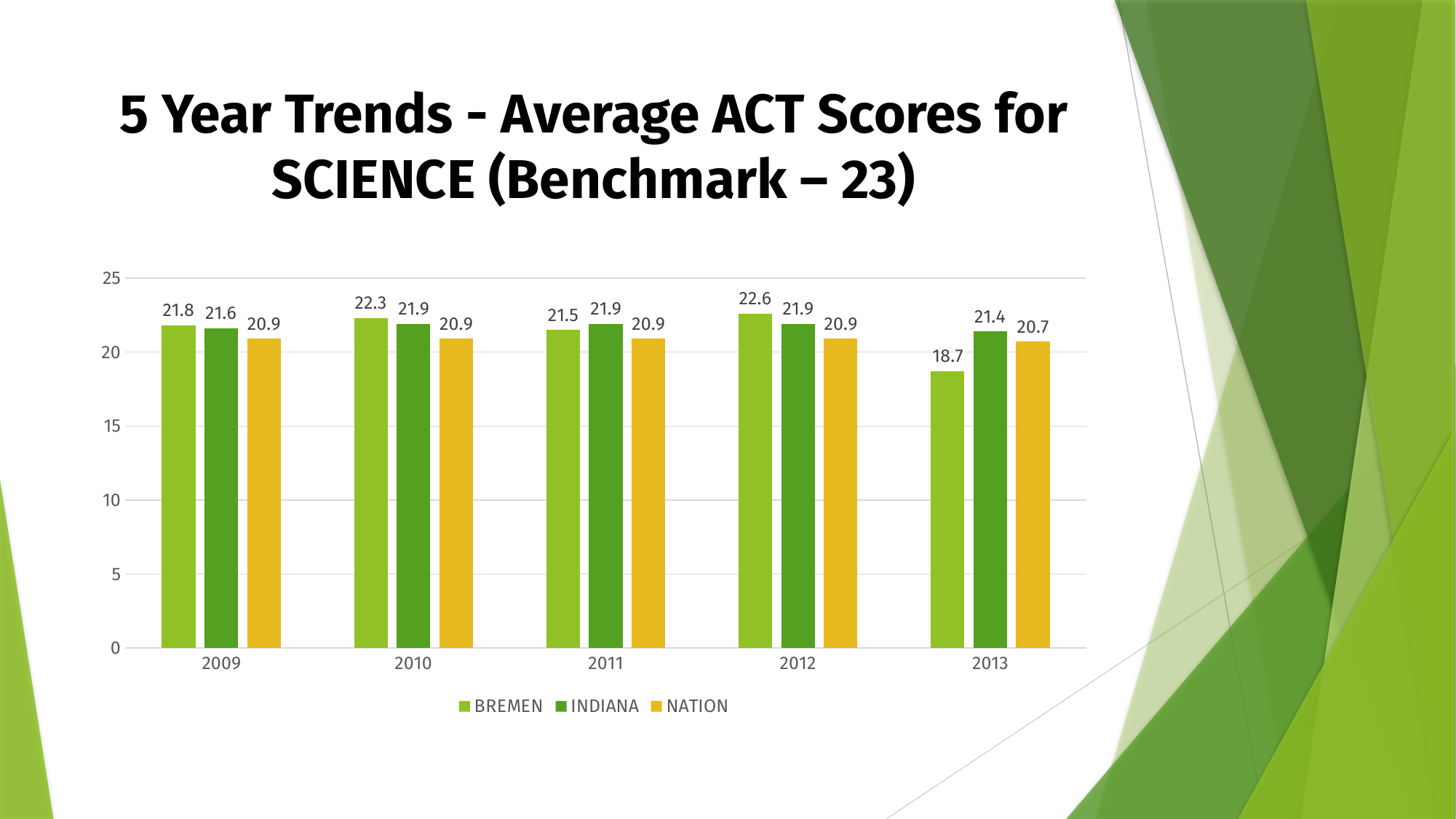

# 5 Year Trends - Average ACT Scores for SCIENCE (Benchmark – 23)

### Chart

| Category | BREMEN | INDIANA | NATION |
|---|---|---|---|
| 2009 | 21.8 | 21.6 | 20.9 |
| 2010 | 22.3 | 21.9 | 20.9 |
| 2011 | 21.5 | 21.9 | 20.9 |
| 2012 | 22.6 | 21.9 | 20.9 |
| 2013 | 18.7 | 21.4 | 20.7 |